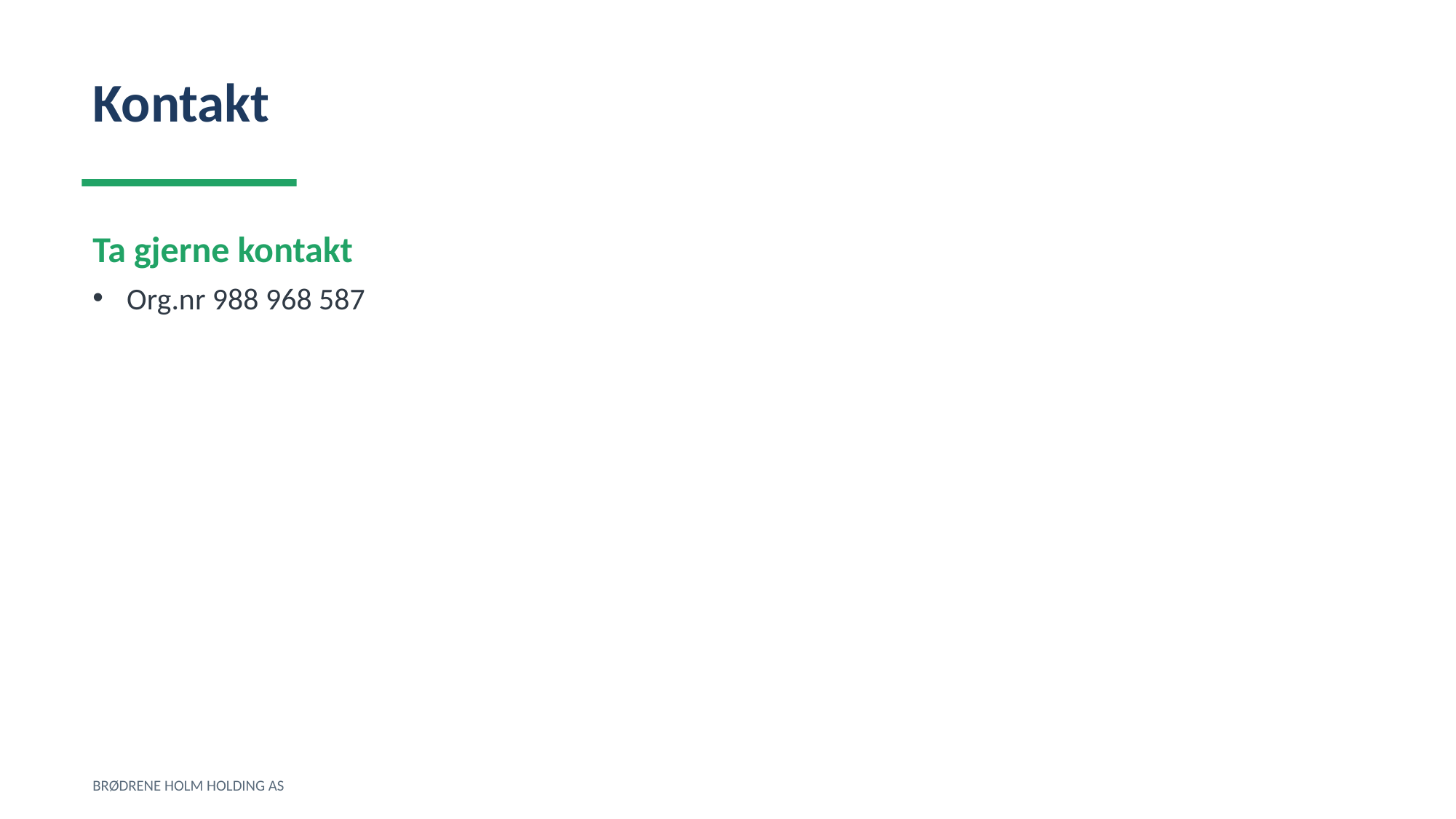

Kontakt

Ta gjerne kontakt
Org.nr 988 968 587
BRØDRENE HOLM HOLDING AS